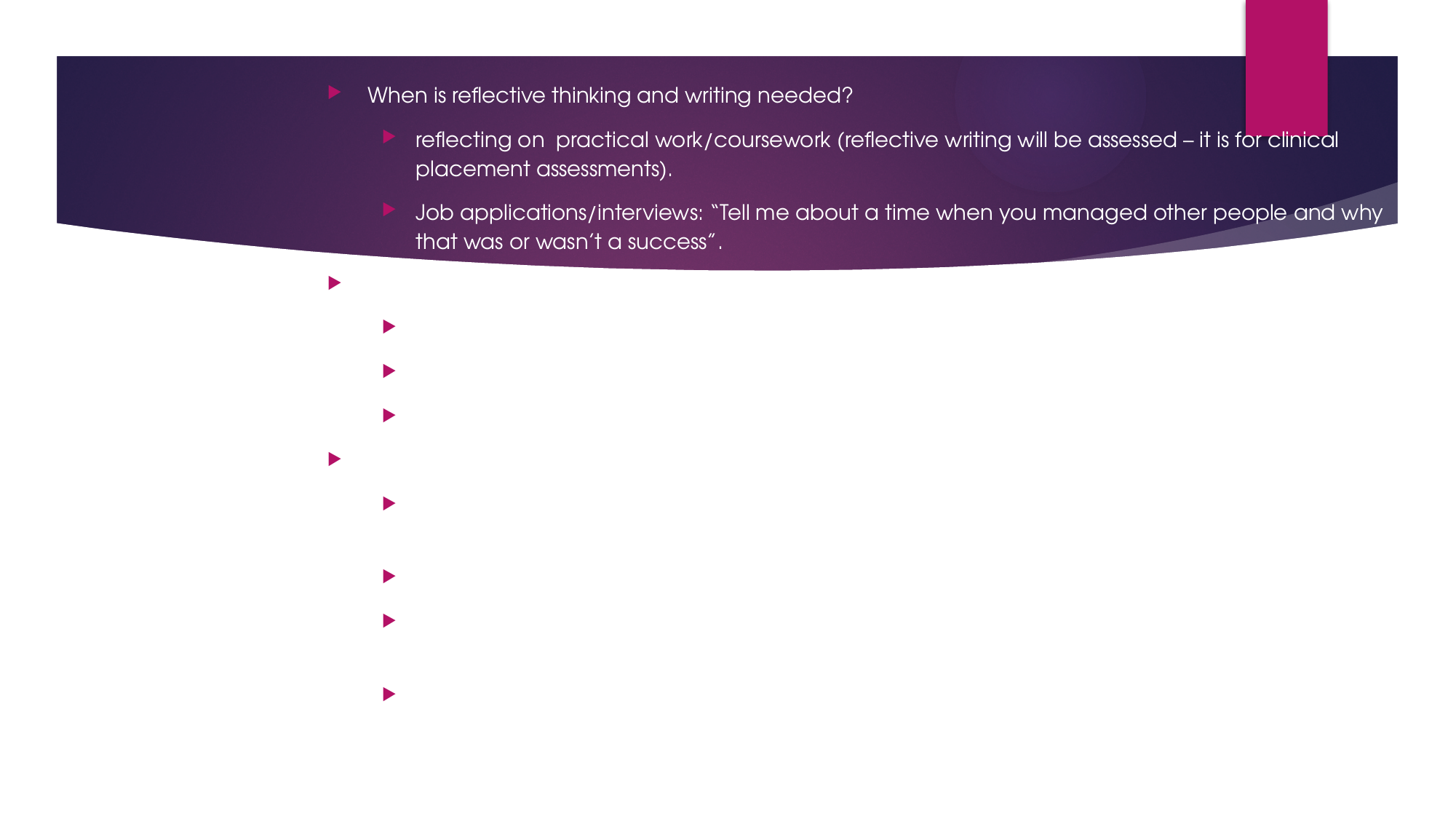

# Reflective writing and thinking
When is reflective thinking and writing needed?
reflecting on  practical work/coursework (reflective writing will be assessed – it is for clinical placement assessments).
Job applications/interviews: “Tell me about a time when you managed other people and why that was or wasn’t a success”.
How?
Be objective and be critical of your own actions.
 Discuss your experiences with others (peers, lecturers, personal tutor) to gain perspective.
Compare theories with experiences.
Types of reflective writing
Stories/narrative: analysis of an event with a beginning, middle and end and a set of characters.
Learning journals and logs: reflect on various events at different times.
Learning diaries: reflect on events on a frequent basis e.g. daily or weekly. An entry might be on something as specific as a method or technique.
Blogs, Twitter, video diaries: good way of ‘selling yourself’ to potential employers and collaborators as a reflective, self-sufficient learner.